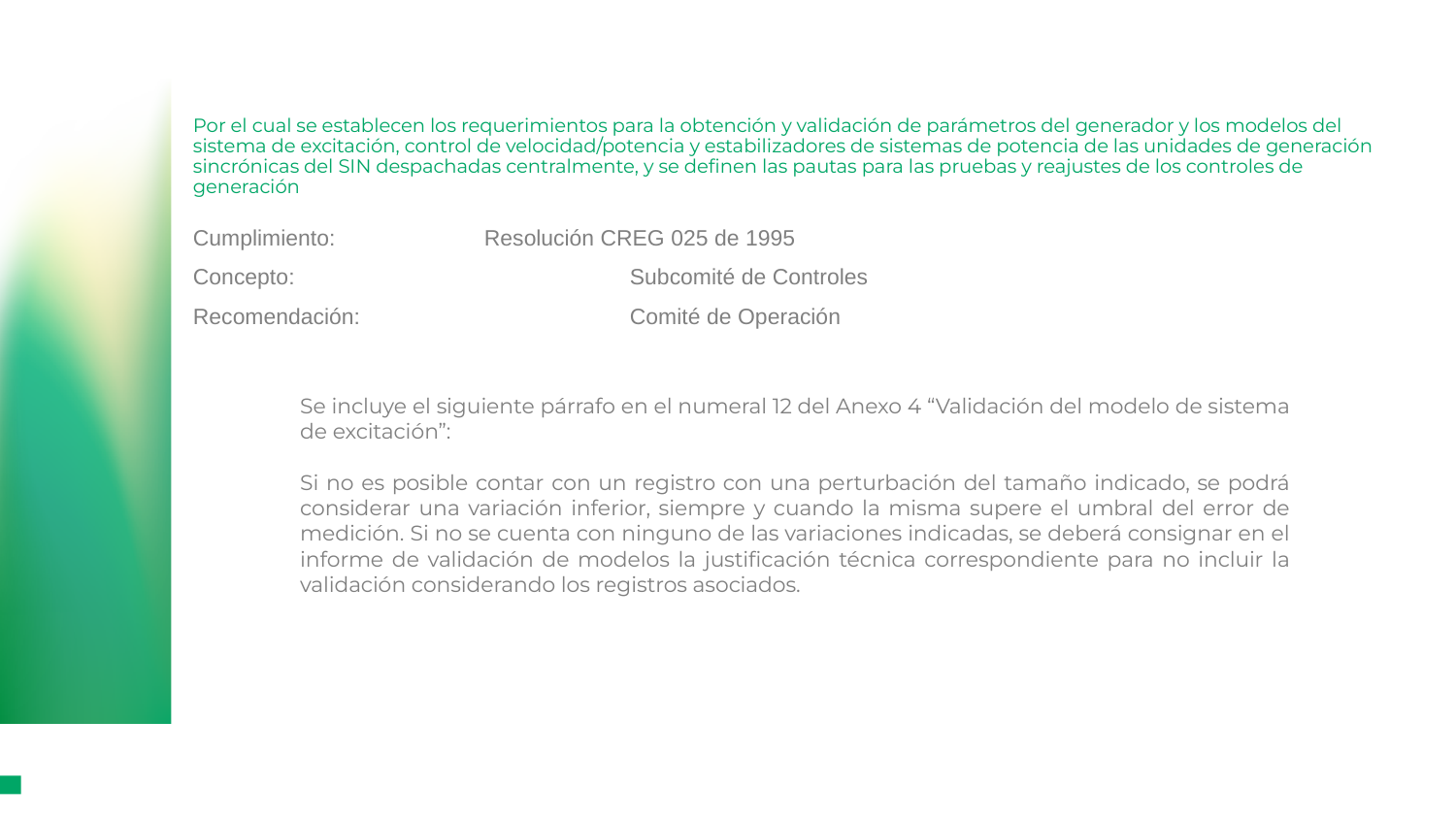

Por el cual se establecen los requerimientos para la obtención y validación de parámetros del generador y los modelos del sistema de excitación, control de velocidad/potencia y estabilizadores de sistemas de potencia de las unidades de generación sincrónicas del SIN despachadas centralmente, y se definen las pautas para las pruebas y reajustes de los controles de generación
Cumplimiento:		Resolución CREG 025 de 1995
Concepto:			Subcomité de Controles
Recomendación:		Comité de Operación
Se incluye el siguiente párrafo en el numeral 12 del Anexo 4 “Validación del modelo de sistema de excitación”:

Si no es posible contar con un registro con una perturbación del tamaño indicado, se podrá considerar una variación inferior, siempre y cuando la misma supere el umbral del error de medición. Si no se cuenta con ninguno de las variaciones indicadas, se deberá consignar en el informe de validación de modelos la justificación técnica correspondiente para no incluir la validación considerando los registros asociados.